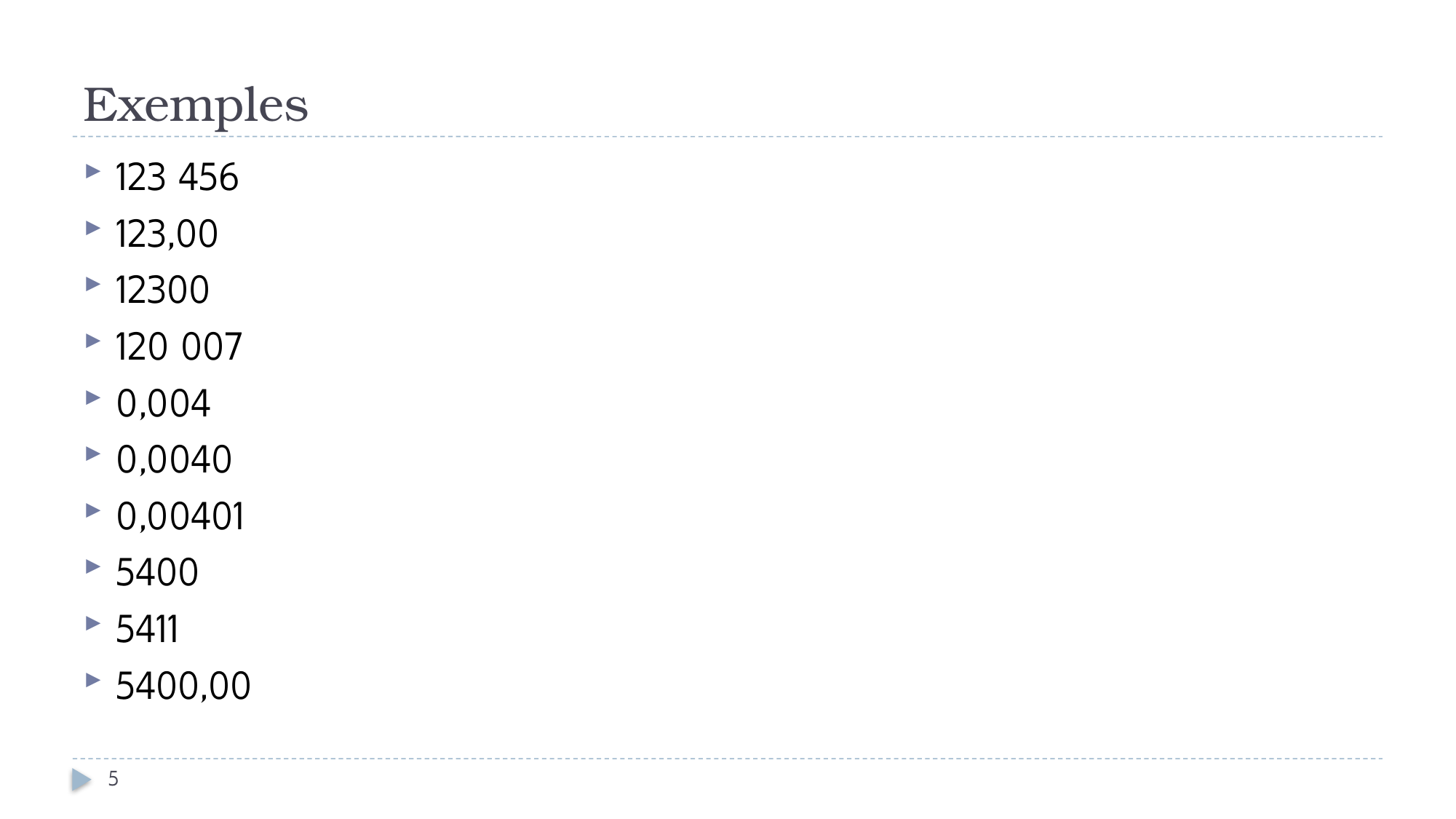

# Exemples
123 456
123,00
12300
120 007
0,004
0,0040
0,00401
5400
5411
5400,00
5